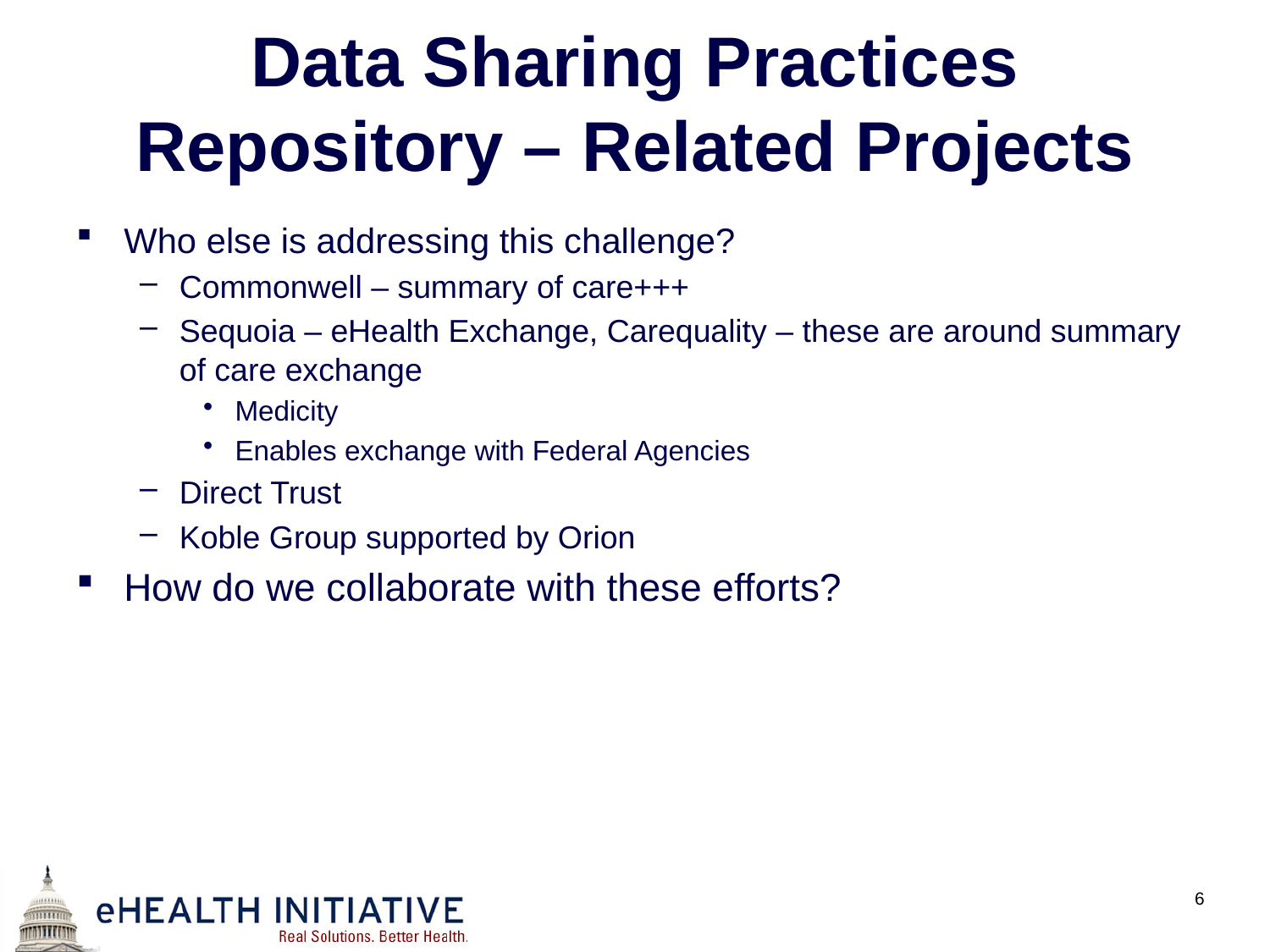

# Data Sharing Practices Repository – Related Projects
Who else is addressing this challenge?
Commonwell – summary of care+++
Sequoia – eHealth Exchange, Carequality – these are around summary of care exchange
Medicity
Enables exchange with Federal Agencies
Direct Trust
Koble Group supported by Orion
How do we collaborate with these efforts?